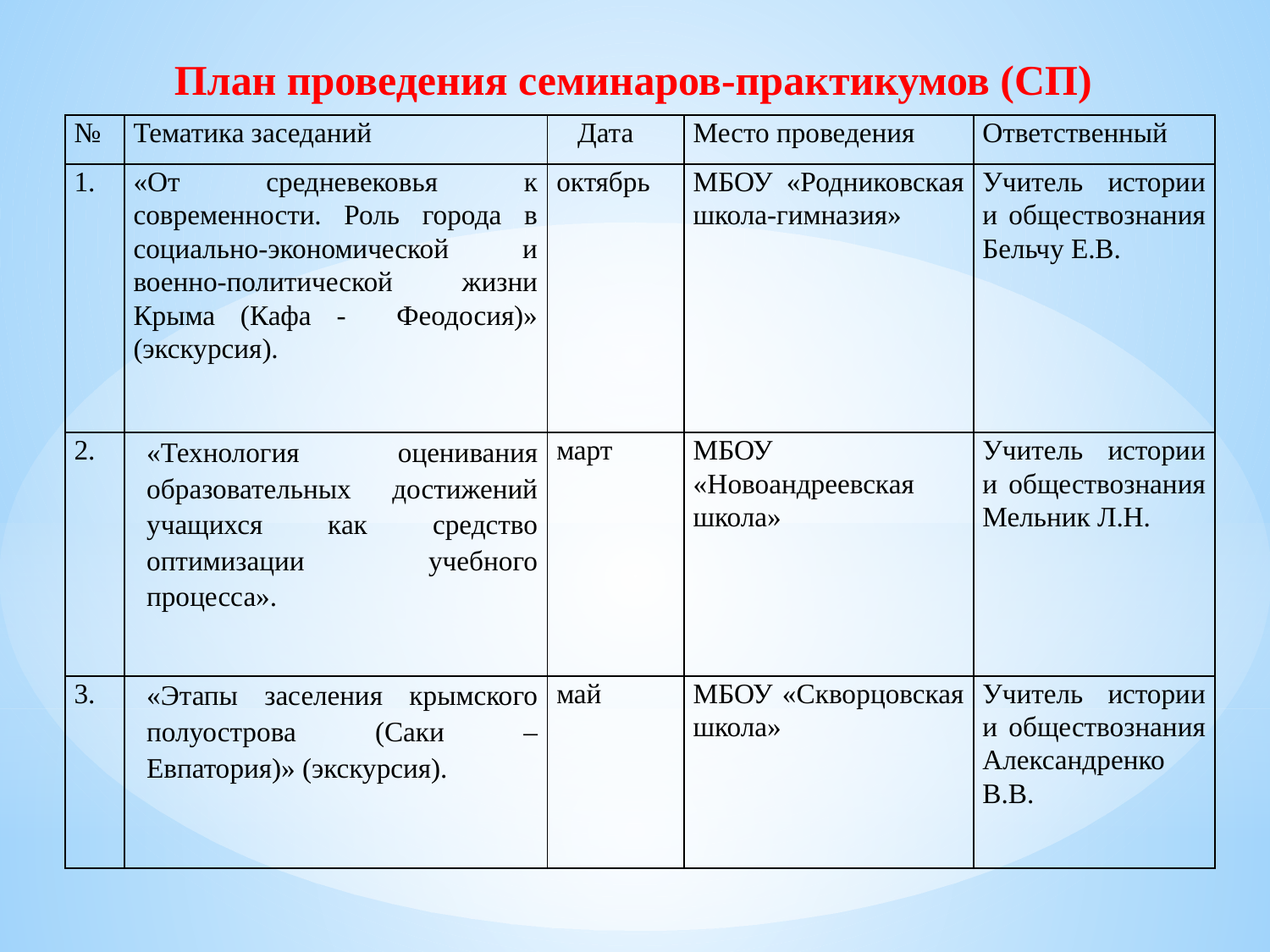

План проведения семинаров-практикумов (СП)

| № | Тематика заседаний | Дата | Место проведения | Ответственный |
| --- | --- | --- | --- | --- |
| 1. | «От средневековья к современности. Роль города в социально-экономической и военно-политической жизни Крыма (Кафа - Феодосия)» (экскурсия). | октябрь | МБОУ «Родниковская школа-гимназия» | Учитель истории и обществознания Бельчу Е.В. |
| 2. | «Технология оценивания образовательных достижений учащихся как средство оптимизации учебного процесса». | март | МБОУ «Новоандреевская школа» | Учитель истории и обществознания Мельник Л.Н. |
| 3. | «Этапы заселения крымского полуострова (Саки – Евпатория)» (экскурсия). | май | МБОУ «Скворцовская школа» | Учитель истории и обществознания Александренко В.В. |